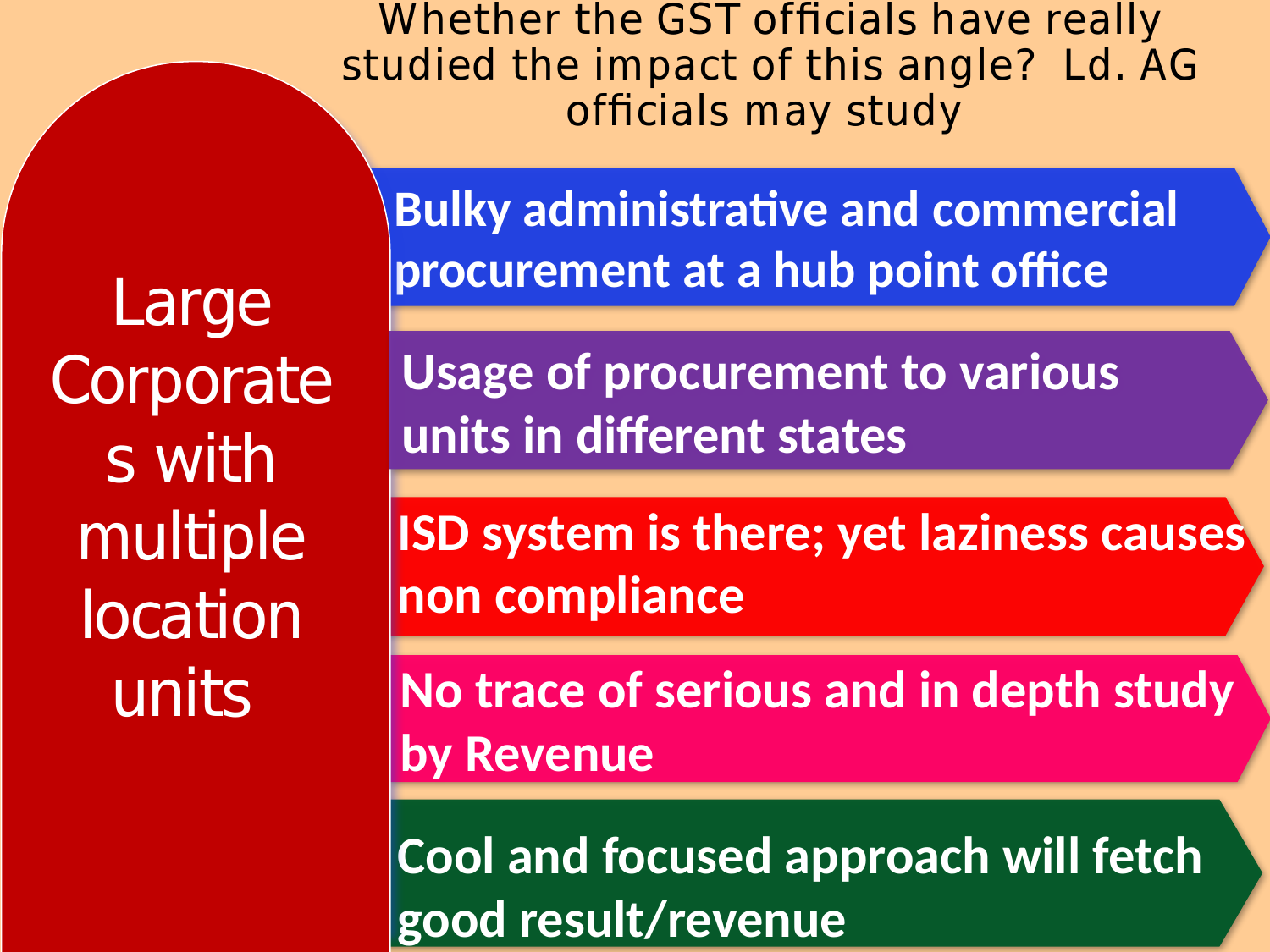

# Whether the GST officials have really studied the impact of this angle?  Ld. AG officials may study

Bulky administrative and commercial procurement at a hub point office
Large Corporates with multiple location units
Usage of procurement to various units in different states

ISD system is there; yet laziness causes non compliance
No trace of serious and in depth study by Revenue

Cool and focused approach will fetch good result/revenue